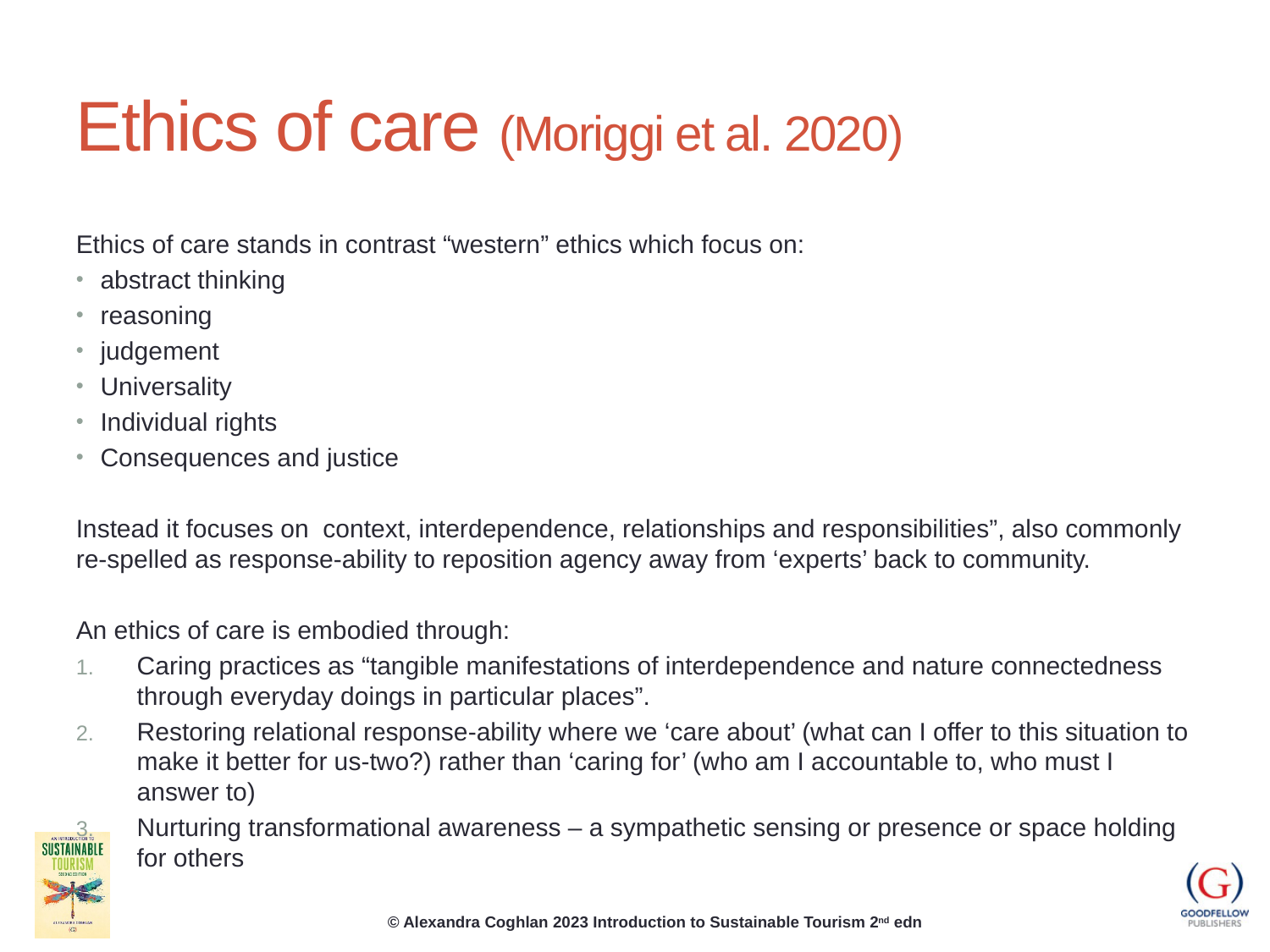

# Ethics of care (Moriggi et al. 2020)
Ethics of care stands in contrast “western” ethics which focus on:
abstract thinking
reasoning
judgement
Universality
Individual rights
Consequences and justice

Instead it focuses on  context, interdependence, relationships and responsibilities”, also commonly re-spelled as response-ability to reposition agency away from ‘experts’ back to community.

An ethics of care is embodied through:
Caring practices as “tangible manifestations of interdependence and nature connectedness through everyday doings in particular places”.
Restoring relational response-ability where we ‘care about’ (what can I offer to this situation to make it better for us-two?) rather than ‘caring for’ (who am I accountable to, who must I answer to)
Nurturing transformational awareness – a sympathetic sensing or presence or space holding for others